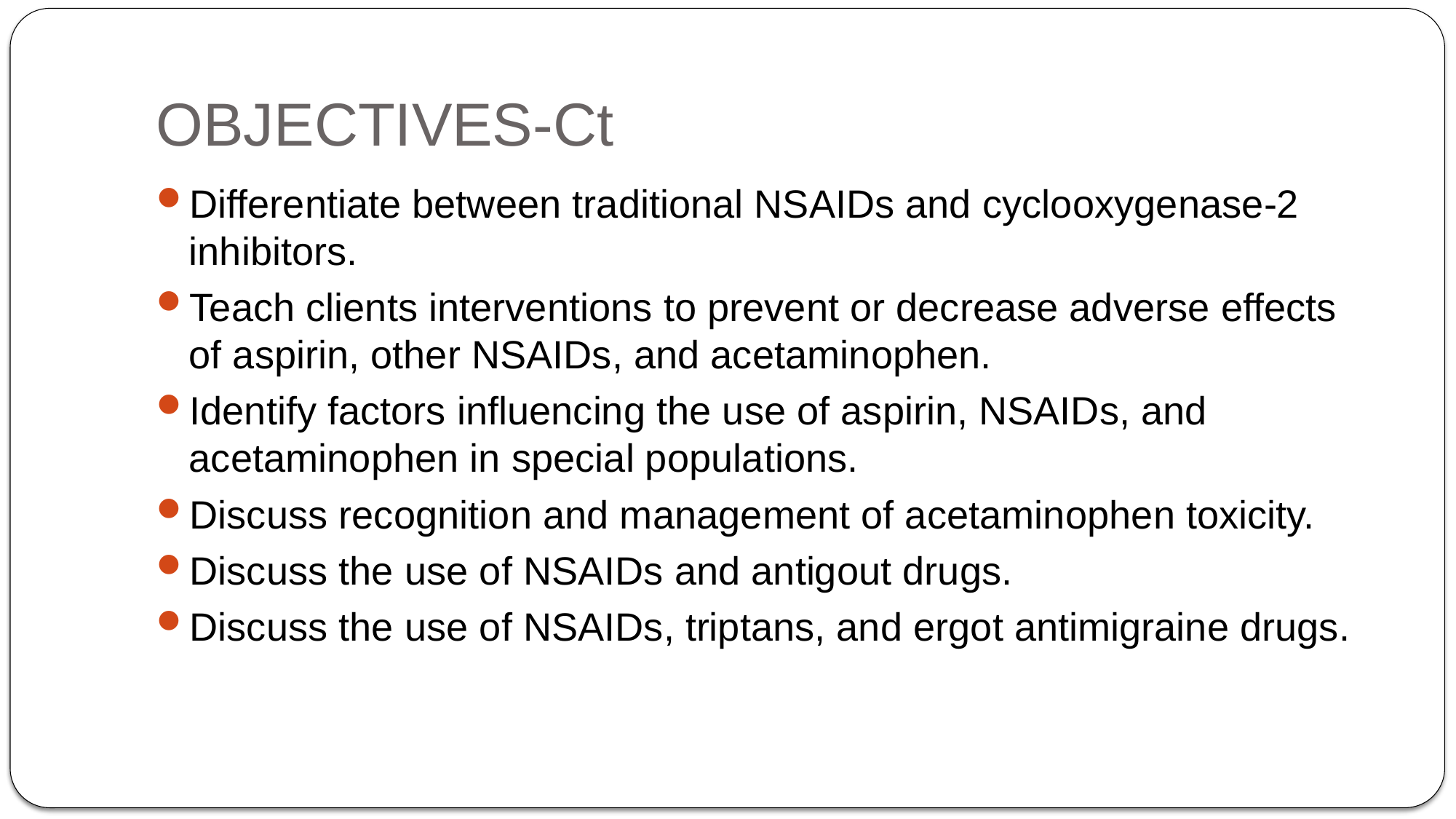

# OBJECTIVES-Ct
Differentiate between traditional NSAIDs and cyclooxygenase-2 inhibitors.
Teach clients interventions to prevent or decrease adverse effects of aspirin, other NSAIDs, and acetaminophen.
Identify factors influencing the use of aspirin, NSAIDs, and acetaminophen in special populations.
Discuss recognition and management of acetaminophen toxicity.
Discuss the use of NSAIDs and antigout drugs.
Discuss the use of NSAIDs, triptans, and ergot antimigraine drugs.